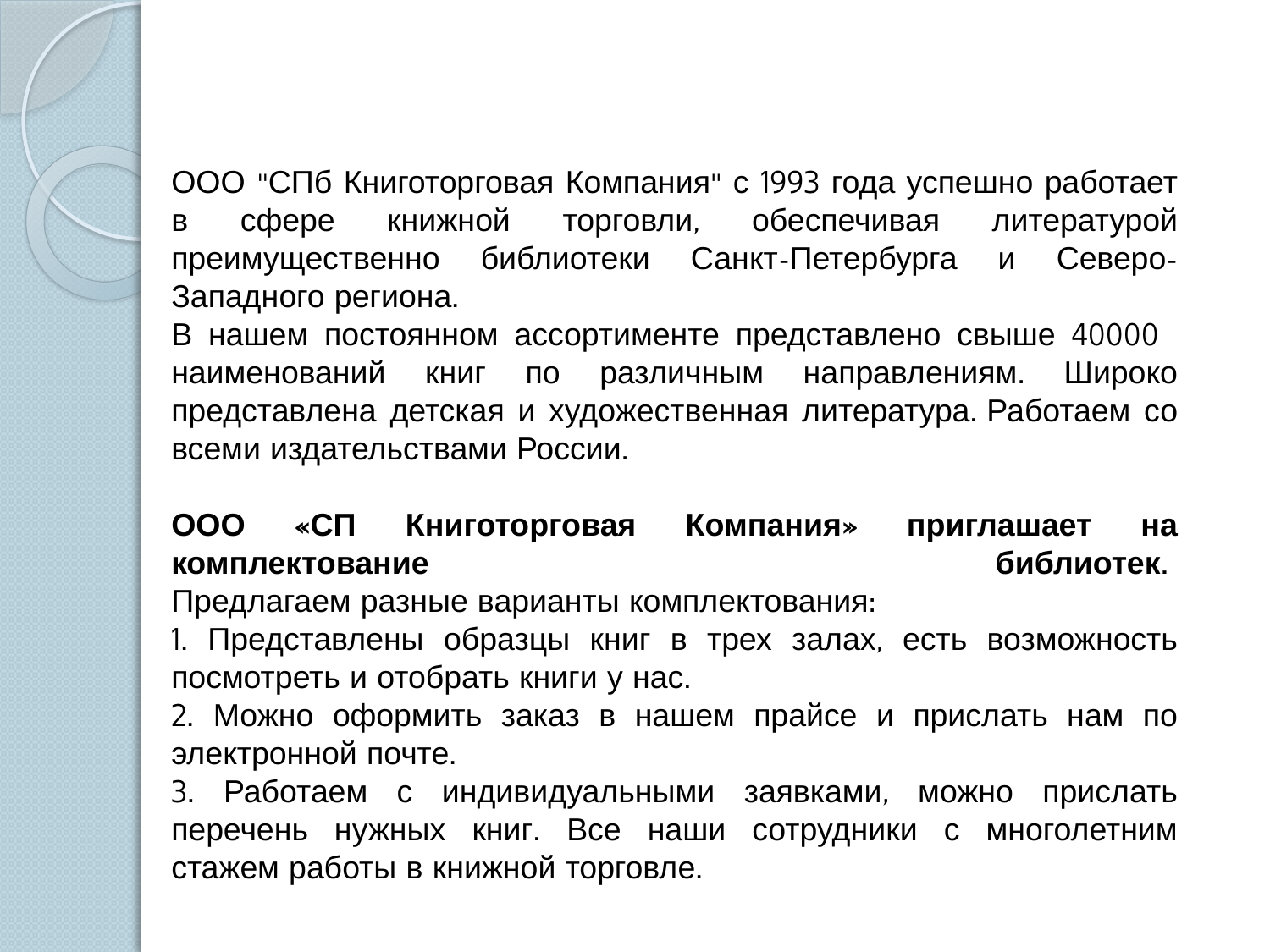

ООО "СПб Книготорговая Компания" с 1993 года успешно работает в сфере книжной торговли, обеспечивая литературой преимущественно библиотеки Санкт-Петербурга и Северо-Западного региона.
В нашем постоянном ассортименте представлено свыше 40000   наименований книг по различным направлениям. Широко представлена детская и художественная литература. Работаем со всеми издательствами России.

ООО «СП Книготорговая Компания» приглашает на комплектование библиотек. 
Предлагаем разные варианты комплектования:
1. Представлены образцы книг в трех залах, есть возможность посмотреть и отобрать книги у нас.
2. Можно оформить заказ в нашем прайсе и прислать нам по электронной почте.
3. Работаем с индивидуальными заявками, можно прислать перечень нужных книг. Все наши сотрудники с многолетним стажем работы в книжной торговле.